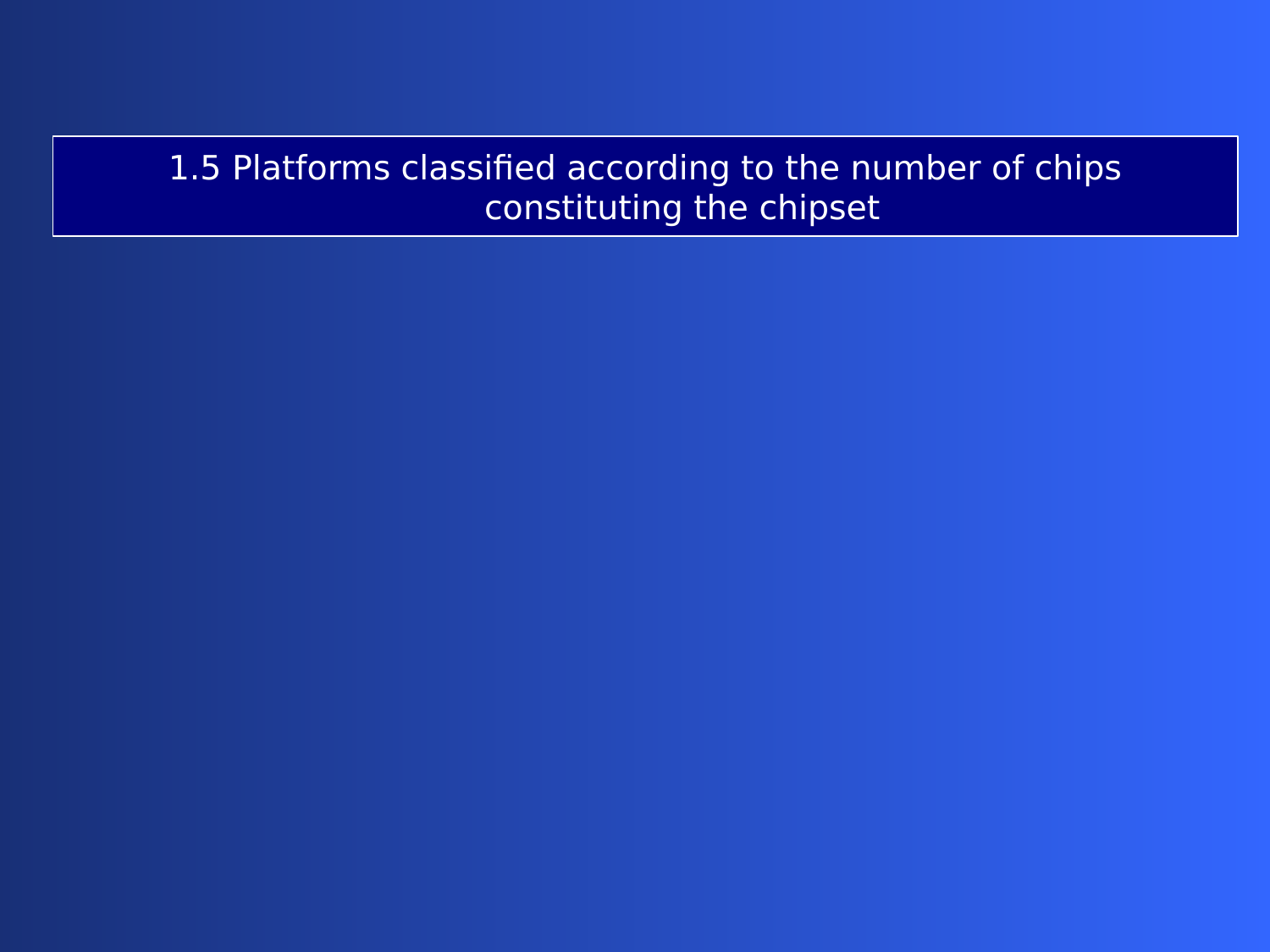

1.5 Platforms classified according to the number of chips
       constituting the chipset